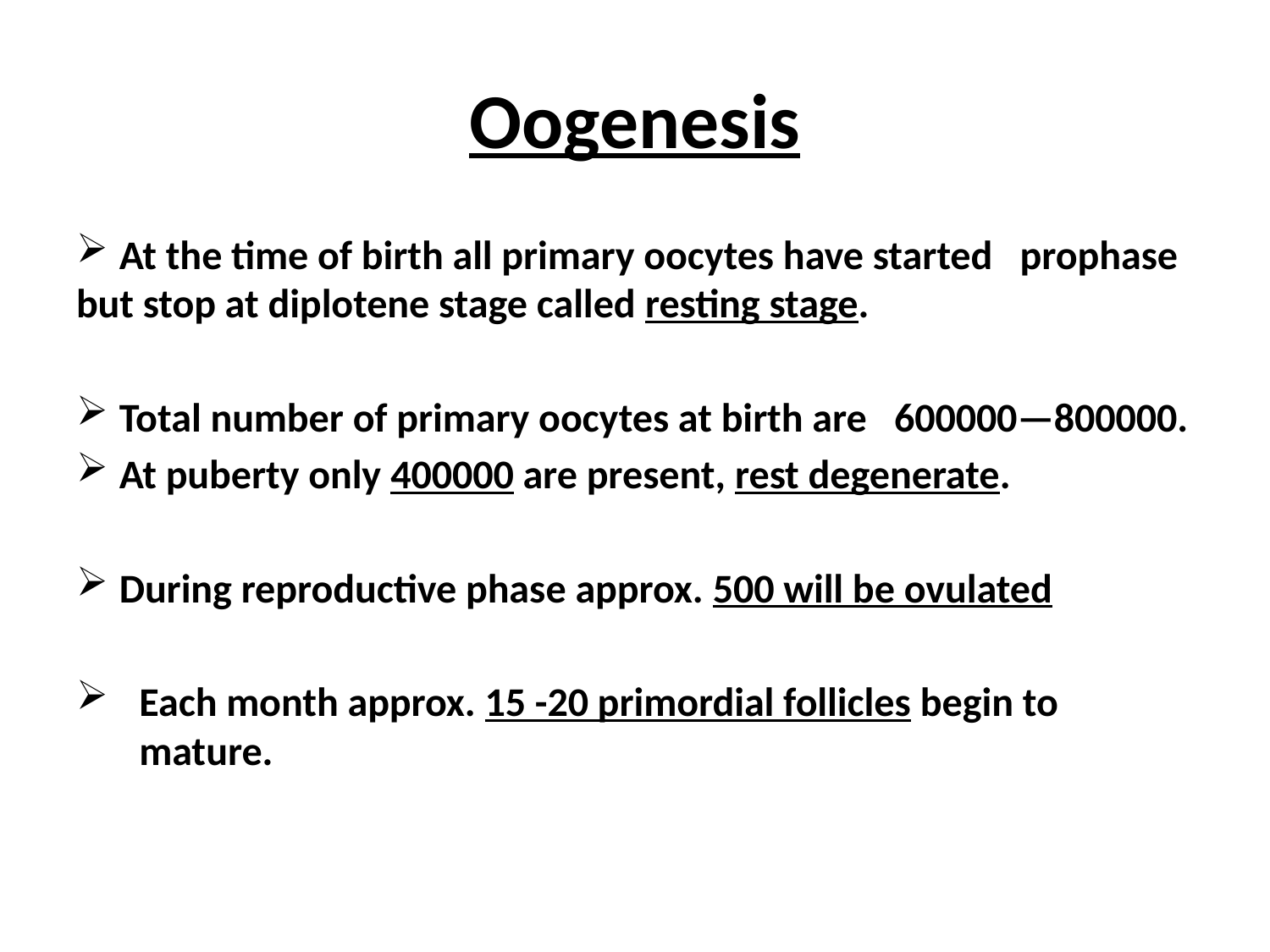

# Oogenesis
  At the time of birth all primary oocytes have started   prophase but stop at diplotene stage called resting stage.

  Total number of primary oocytes at birth are   600000—800000.
  At puberty only 400000 are present, rest degenerate.

  During reproductive phase approx. 500 will be ovulated

Each month approx. 15 -20 primordial follicles begin to mature.